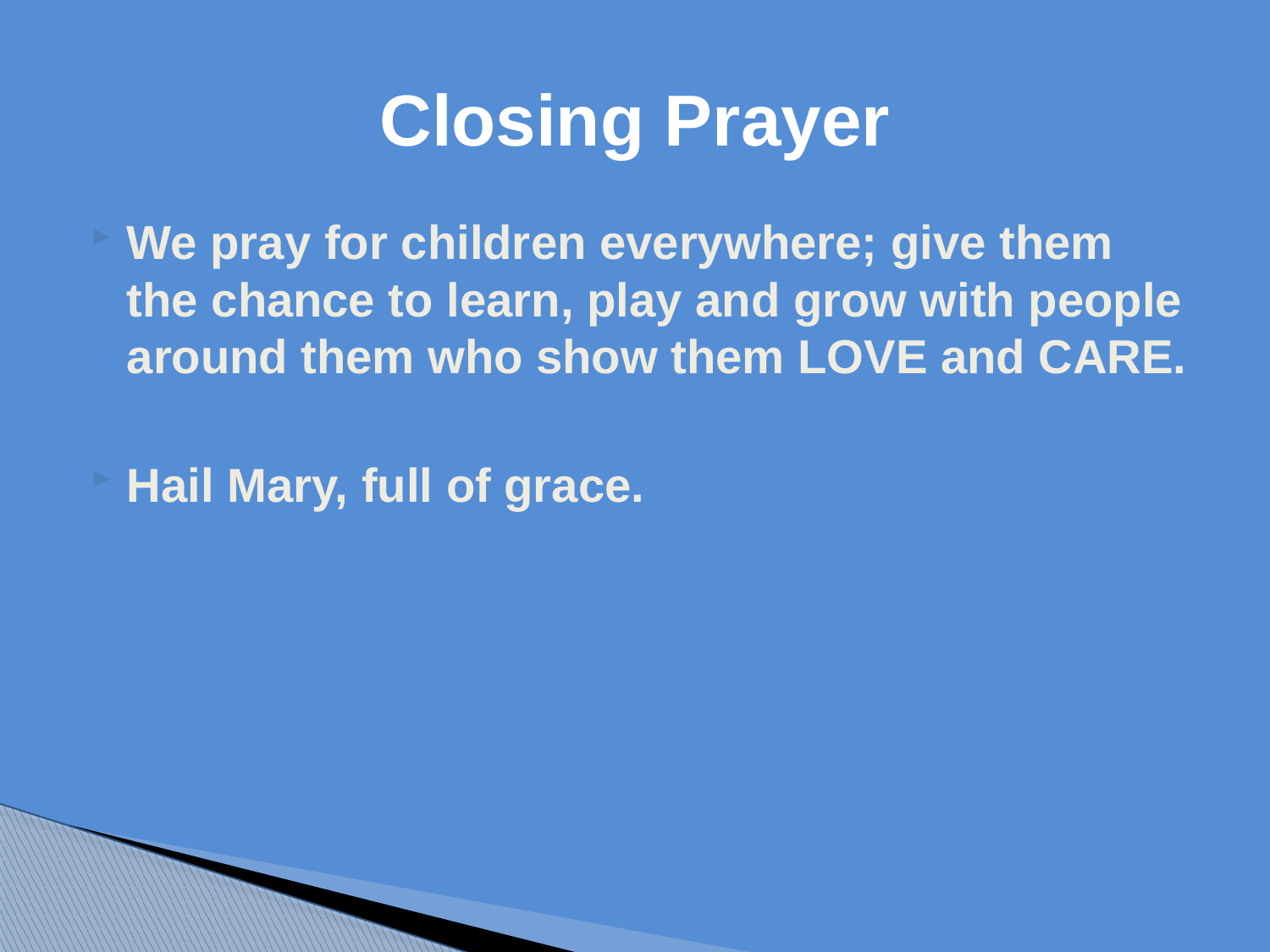

# Closing Prayer
We pray for children everywhere; give them the chance to learn, play and grow with people around them who show them LOVE and CARE.

Hail Mary, full of grace.